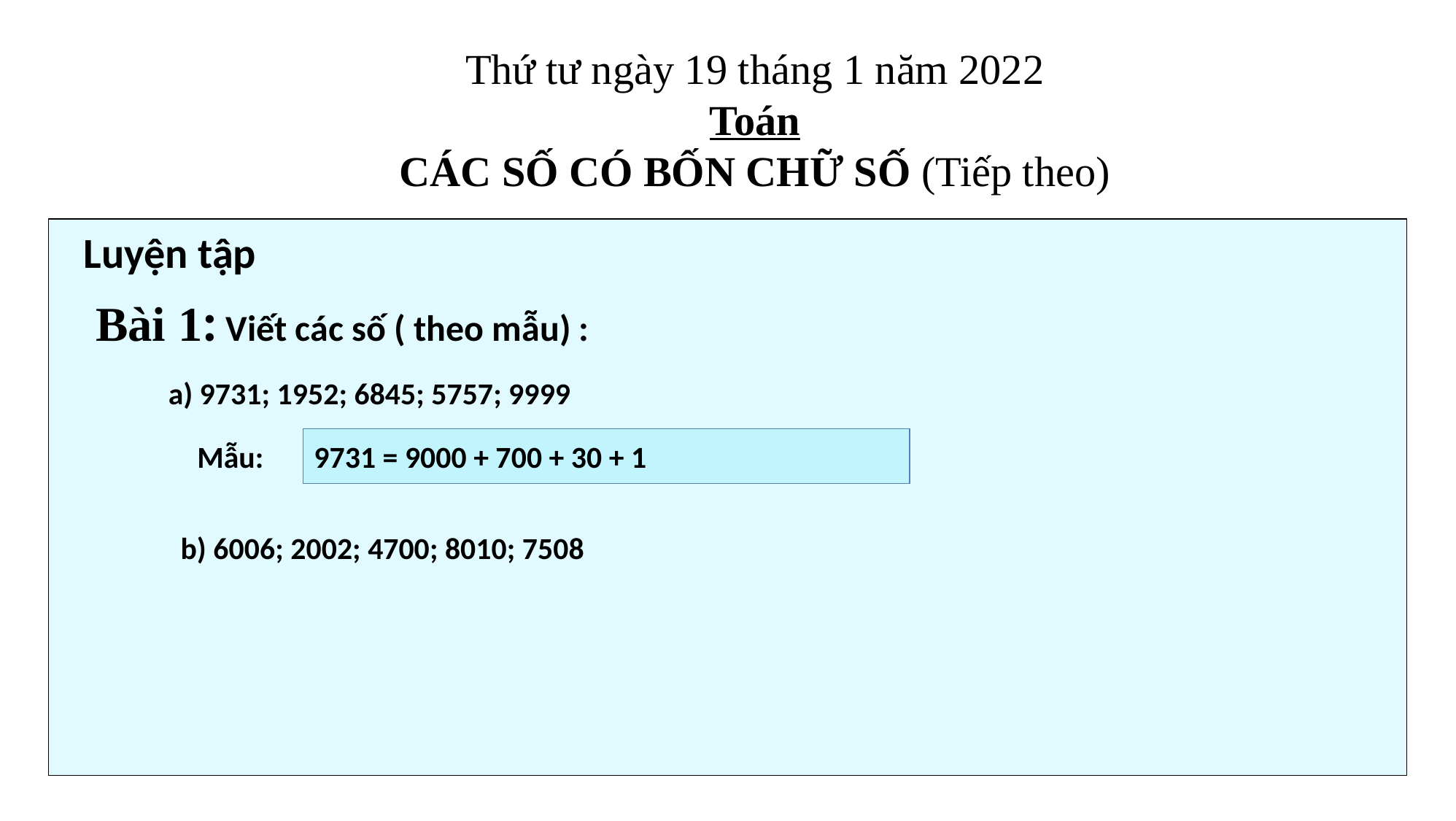

Thứ tư ngày 19 tháng 1 năm 2022
Toán
CÁC SỐ CÓ BỐN CHỮ SỐ (Tiếp theo)

Luyện tập
Bài 1: Viết các số ( theo mẫu) :
a) 9731; 1952; 6845; 5757; 9999
Mẫu:
9731 = 9000 + 700 + 30 + 1
b) 6006; 2002; 4700; 8010; 7508